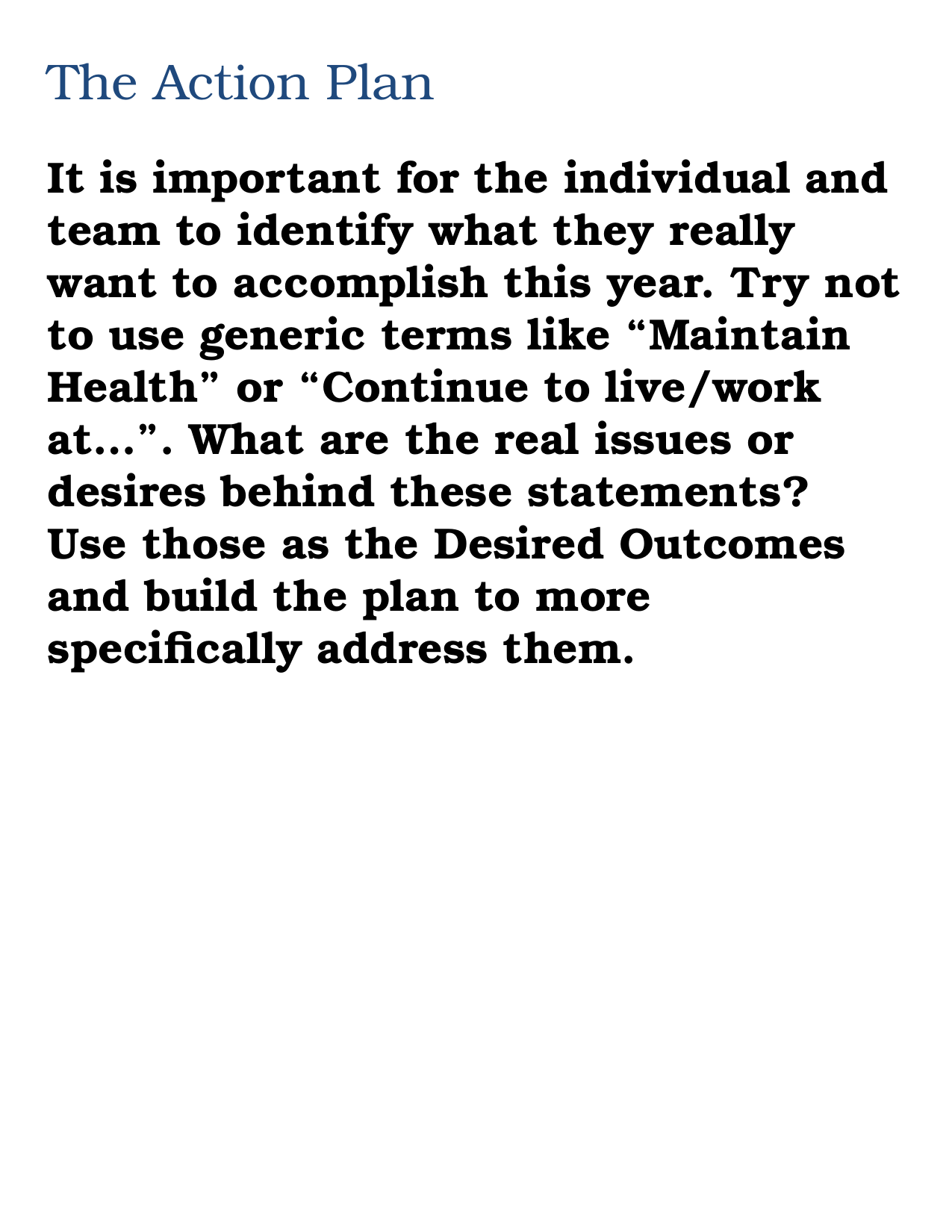

# The Action Plan
It is important for the individual and team to identify what they really want to accomplish this year. Try not to use generic terms like “Maintain Health” or “Continue to live/work at…”. What are the real issues or desires behind these statements? Use those as the Desired Outcomes and build the plan to more specifically address them.